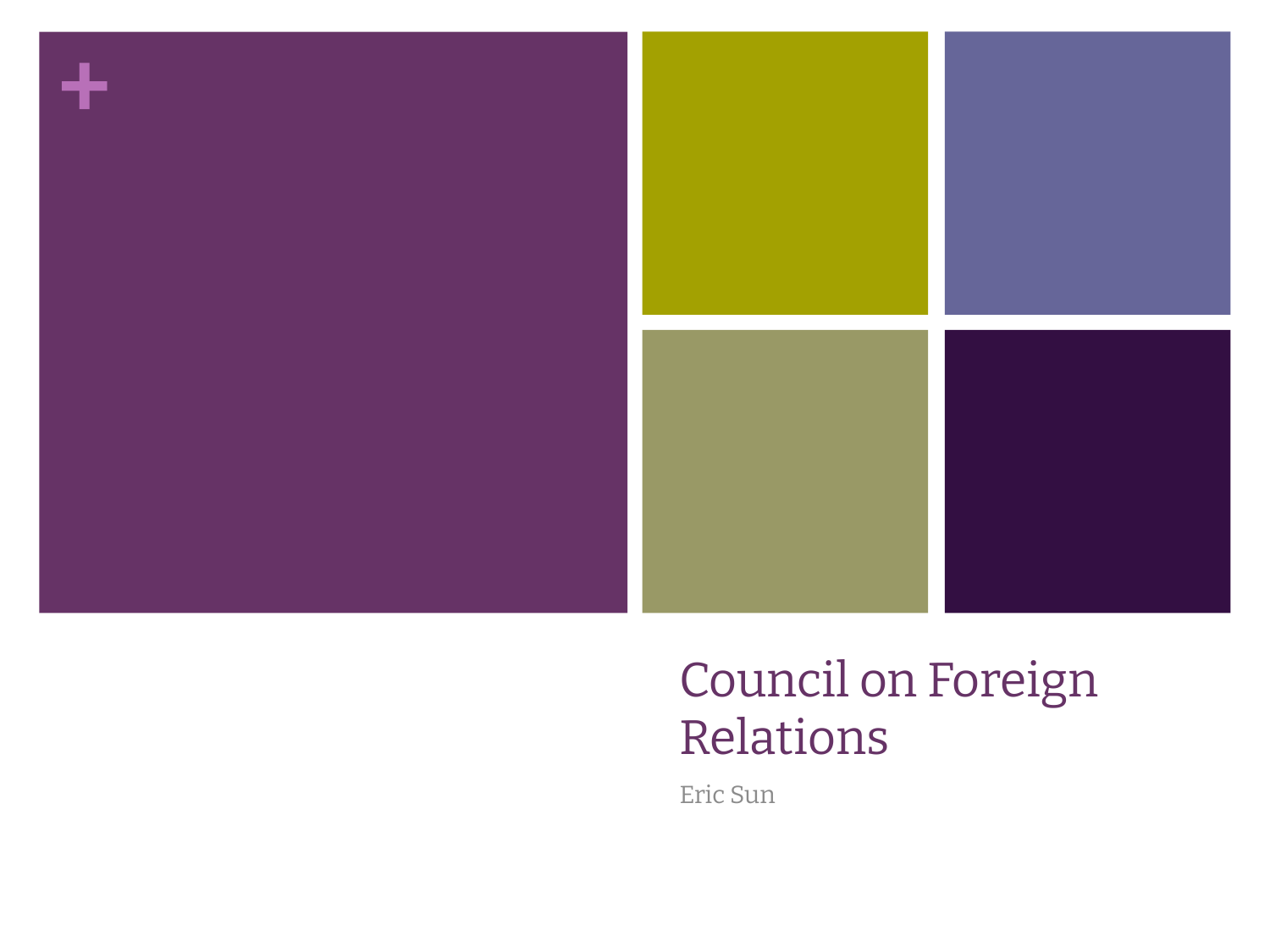

# Council on Foreign Relations
Eric Sun